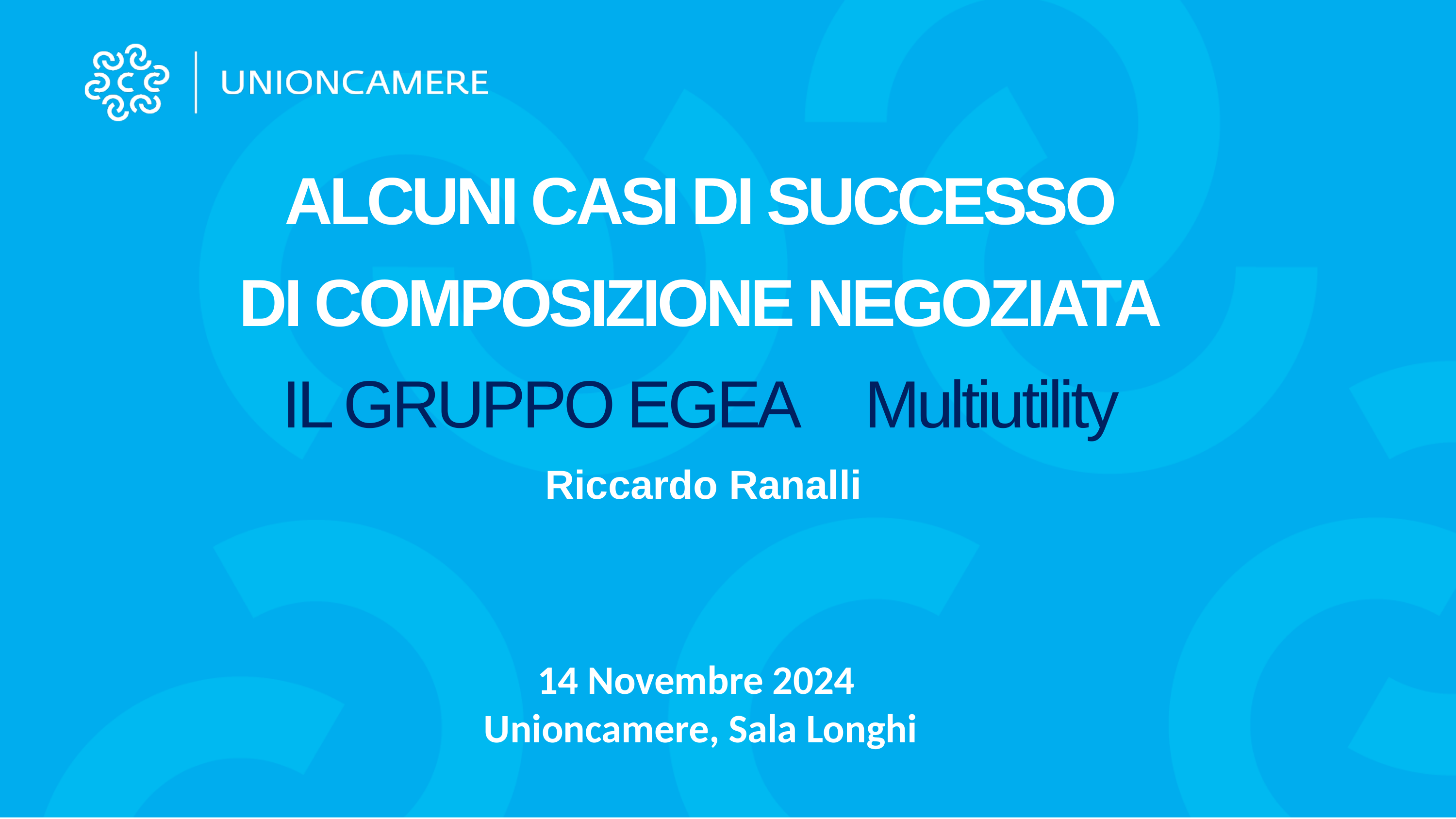

ALCUNI CASI DI SUCCESSO
DI COMPOSIZIONE NEGOZIATA
IL GRUPPO EGEA	Multiutility

Riccardo Ranalli
14 Novembre 2024
 Unioncamere, Sala Longhi